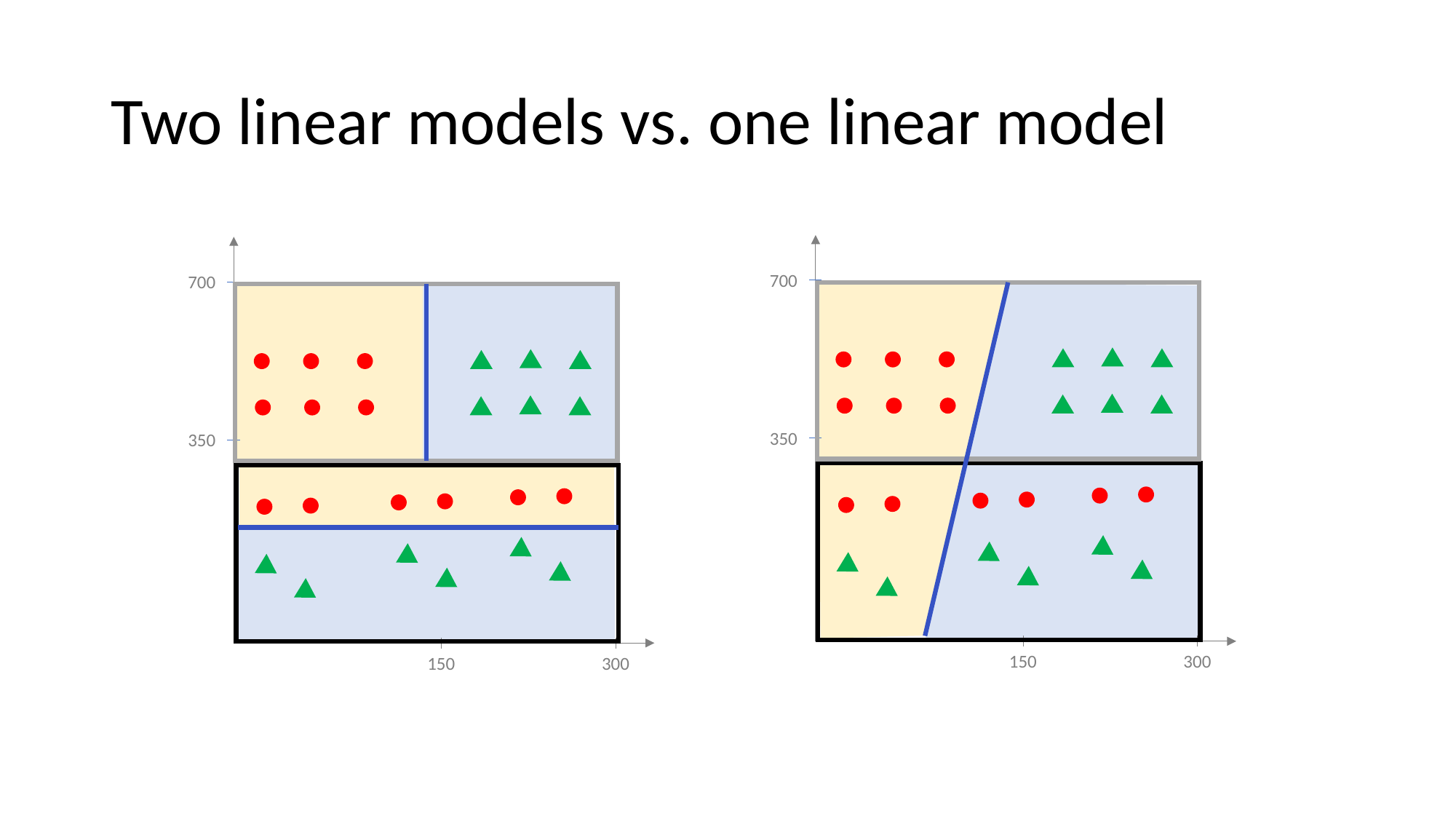

# Two linear models vs. one linear model
700
350
150
300

700
350
150
300